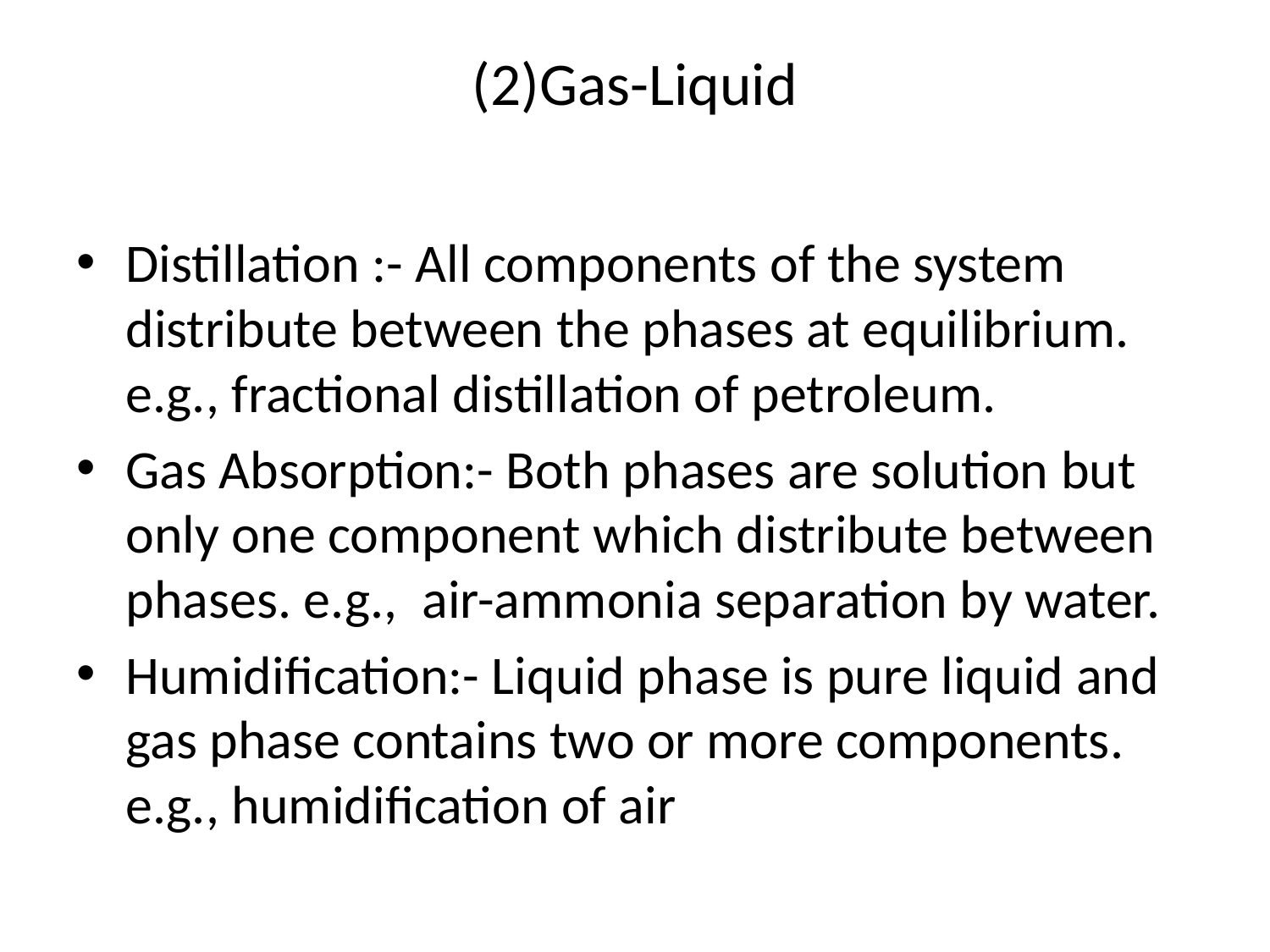

# (2)Gas-Liquid
Distillation :- All components of the system distribute between the phases at equilibrium. e.g., fractional distillation of petroleum.
Gas Absorption:- Both phases are solution but only one component which distribute between phases. e.g.,  air-ammonia separation by water.
Humidification:- Liquid phase is pure liquid and gas phase contains two or more components. e.g., humidification of air